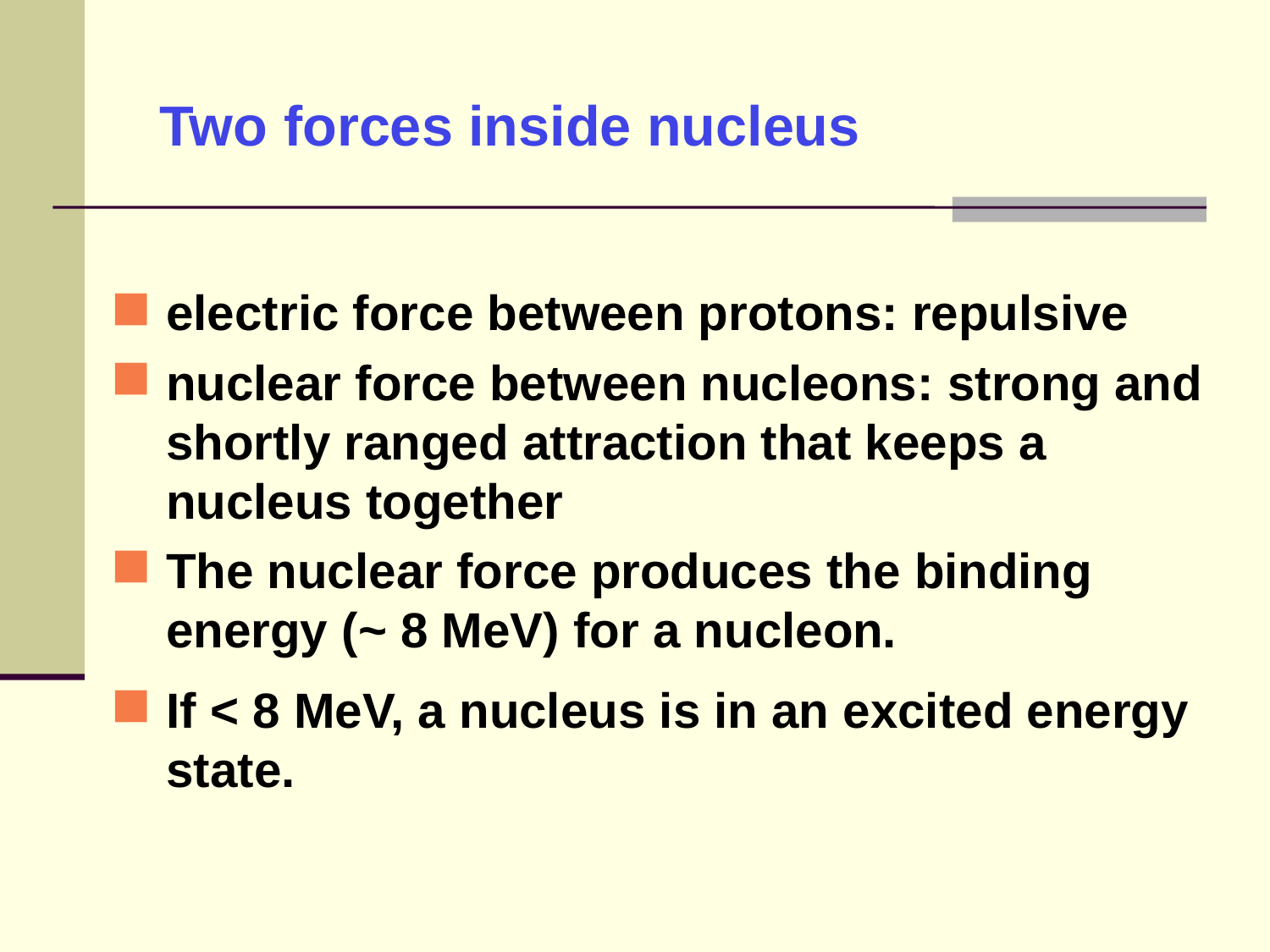

# Two forces inside nucleus
electric force between protons: repulsive
nuclear force between nucleons: strong and shortly ranged attraction that keeps a nucleus together
The nuclear force produces the binding energy (~ 8 MeV) for a nucleon.
If < 8 MeV, a nucleus is in an excited energy state.